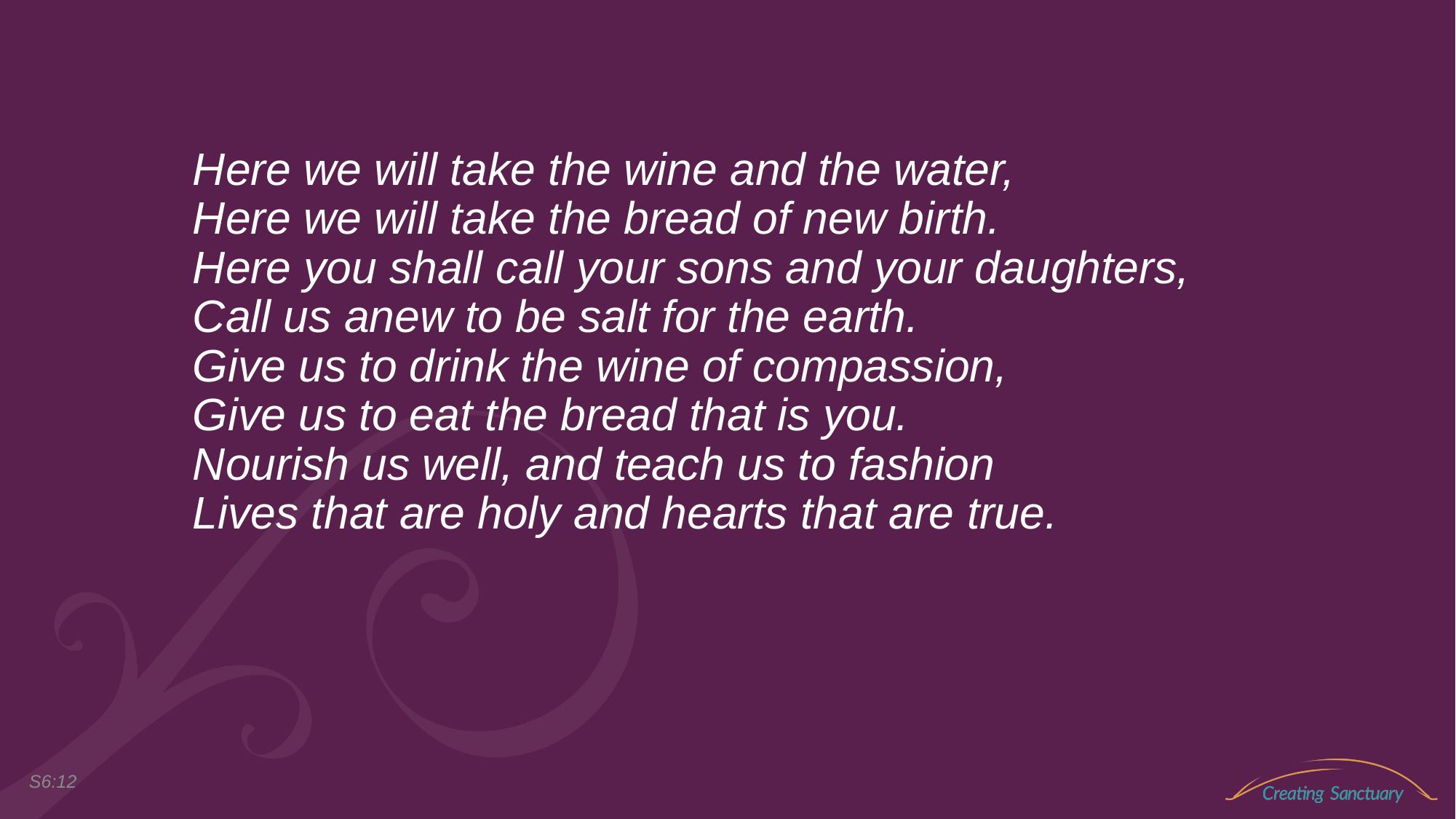

Here we will take the wine and the water,
Here we will take the bread of new birth.
Here you shall call your sons and your daughters,
Call us anew to be salt for the earth.
Give us to drink the wine of compassion,
Give us to eat the bread that is you.
Nourish us well, and teach us to fashion
Lives that are holy and hearts that are true.
S6:12